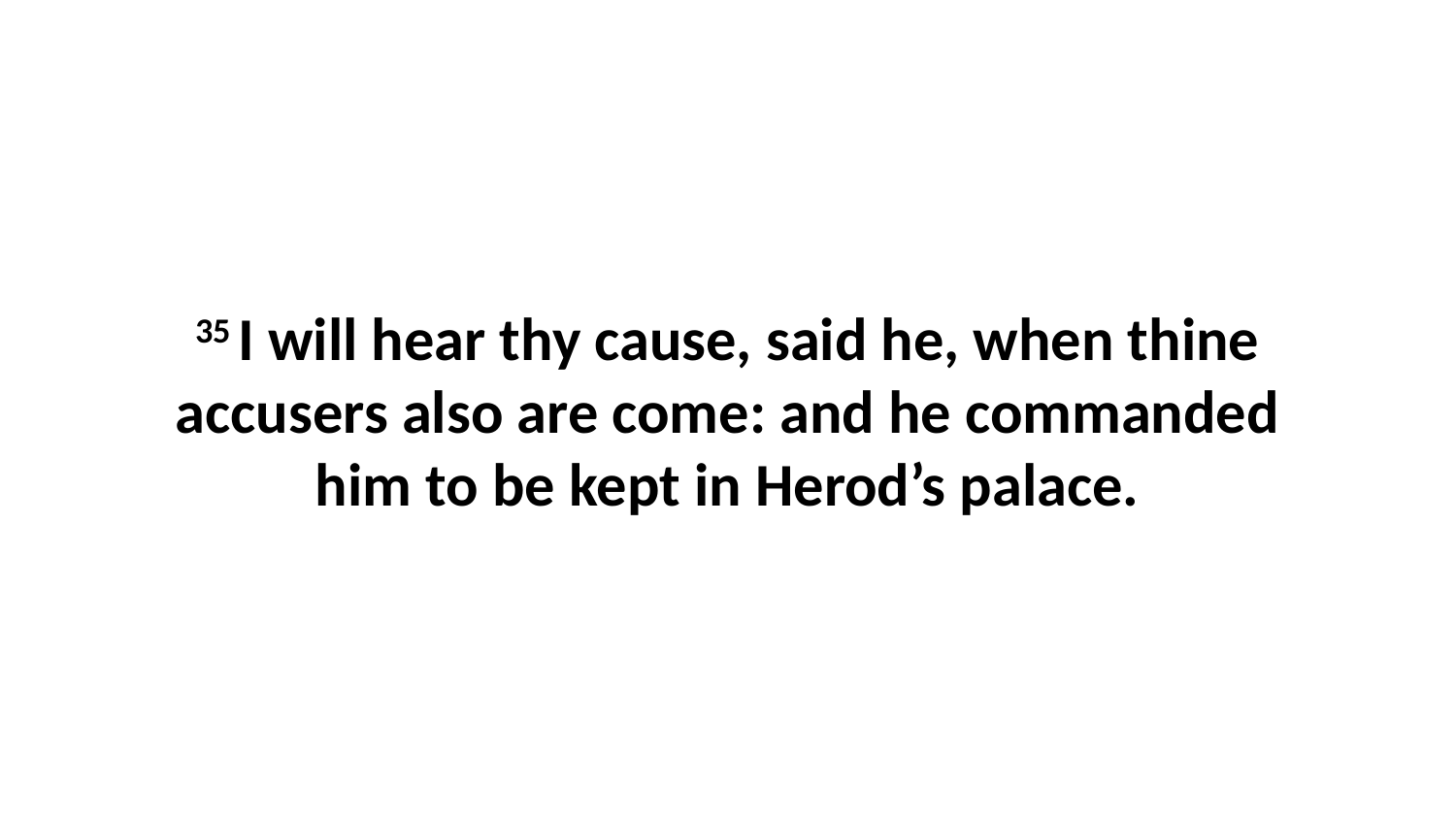

35 I will hear thy cause, said he, when thine accusers also are come: and he commanded him to be kept in Herod’s palace.